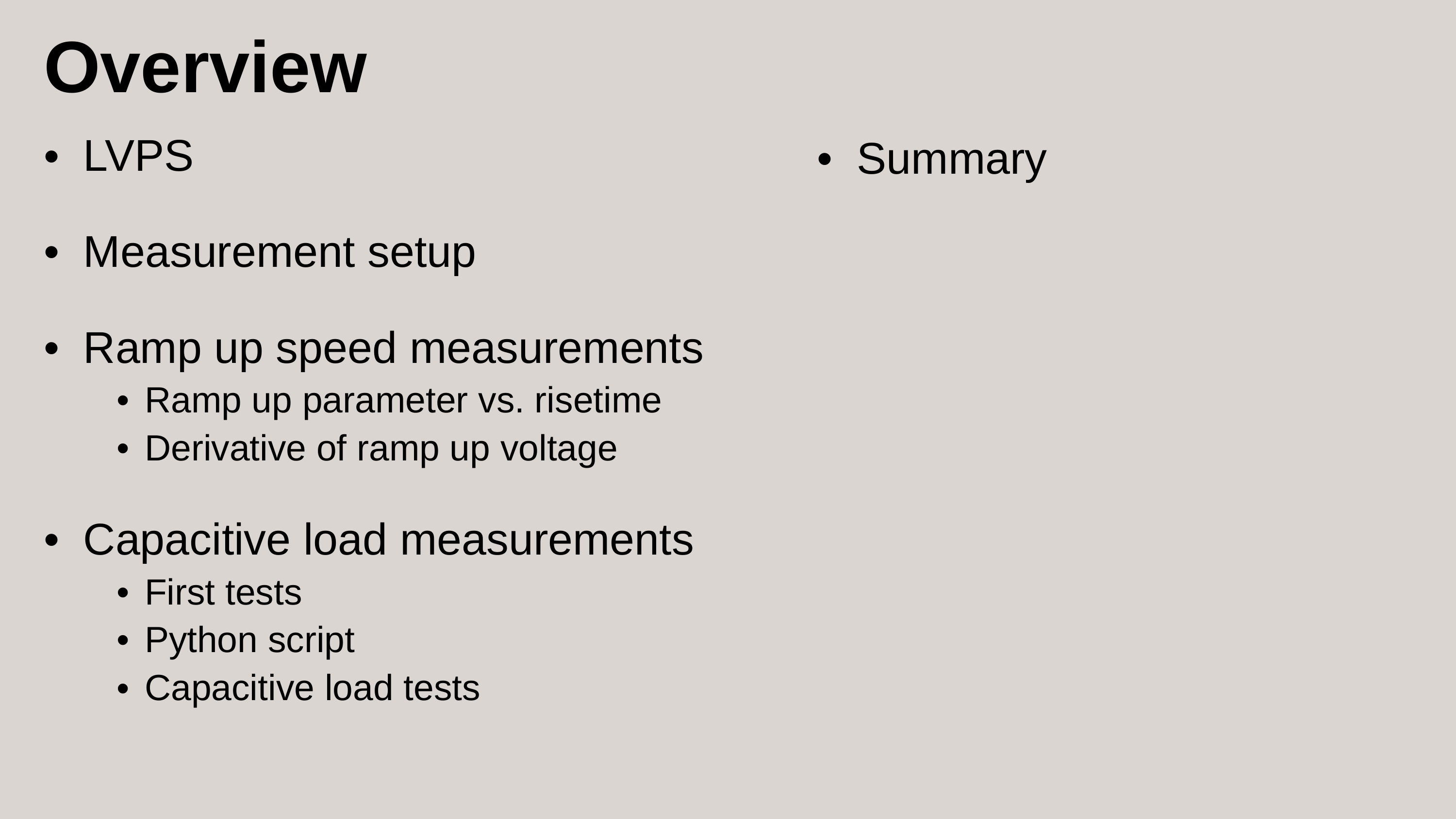

# Overview
 LVPS

 Measurement setup

 Ramp up speed measurements
 Ramp up parameter vs. risetime
 Derivative of ramp up voltage

 Capacitive load measurements
 First tests
 Python script
 Capacitive load tests

 Summary